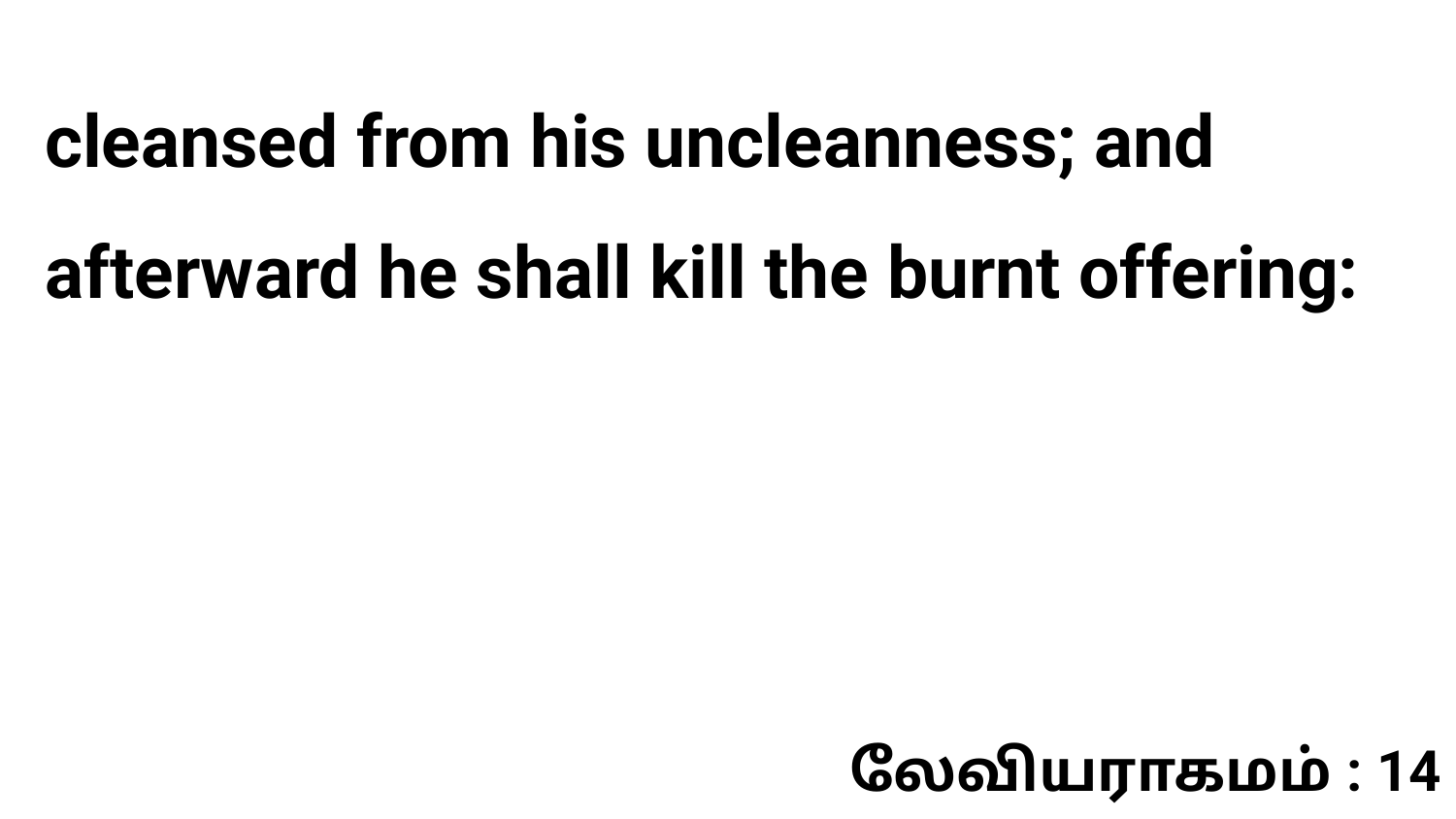

cleansed from his uncleanness; and afterward he shall kill the burnt offering:
லேவியராகமம் : 14